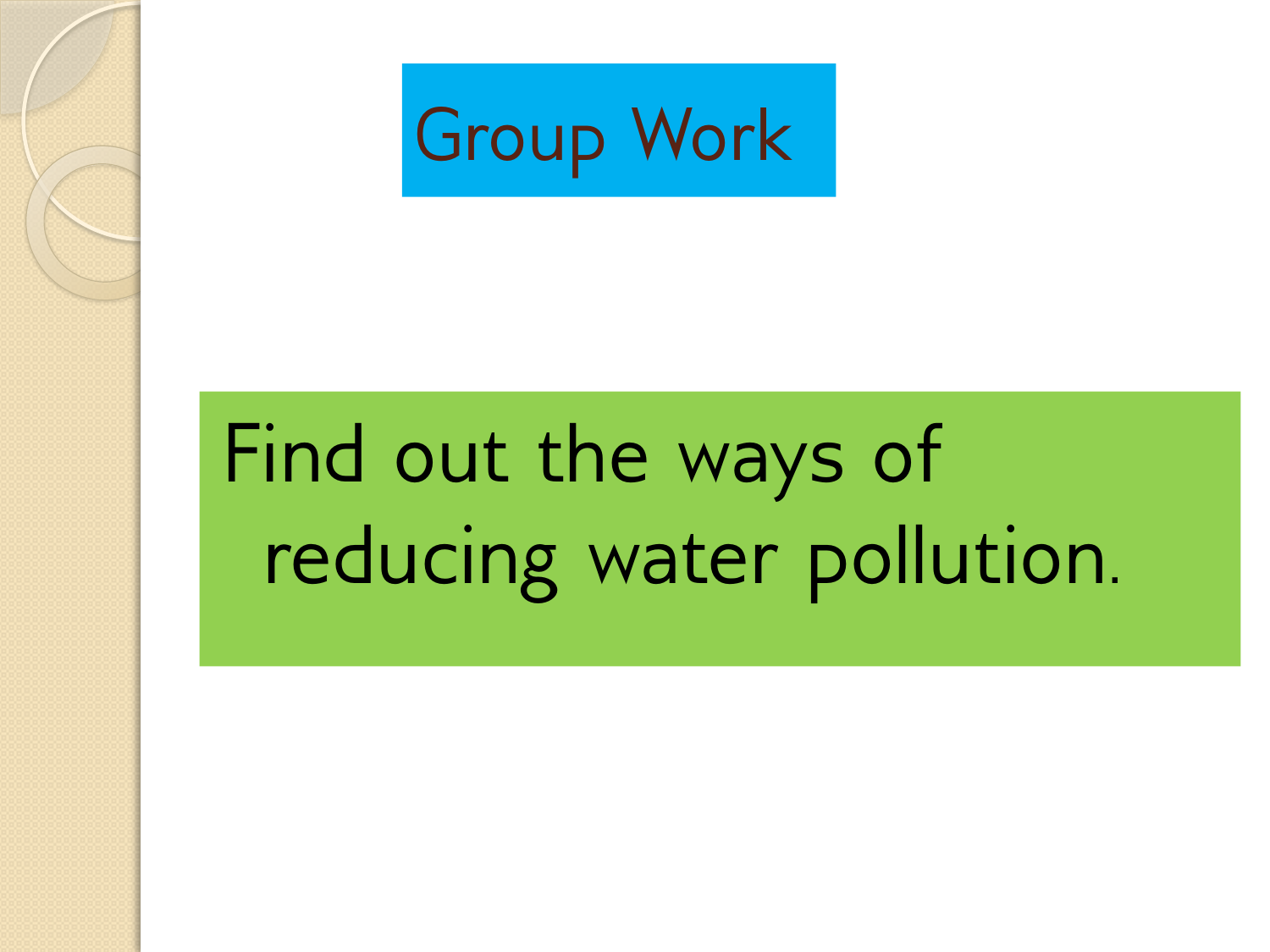

# Group Work
Find out the ways of    reducing water pollution.